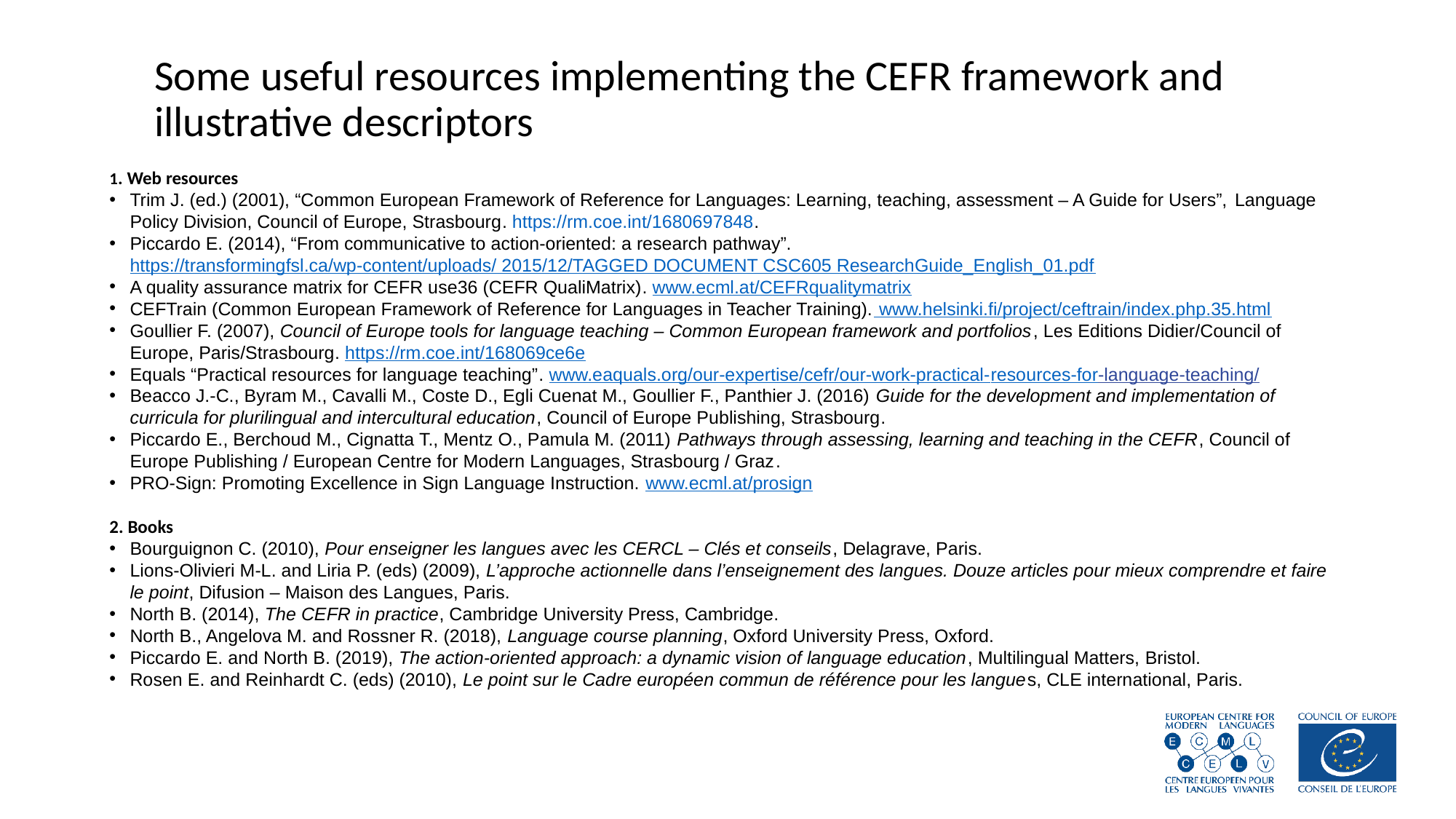

# Some useful resources implementing the CEFR framework and illustrative descriptors
1. Web resources
Trim J. (ed.) (2001), “Common European Framework of Reference for Languages: Learning, teaching, assessment – A Guide for Users”, Language Policy Division, Council of Europe, Strasbourg. https://rm.coe.int/1680697848.
Piccardo E. (2014), “From communicative to action-oriented: a research pathway”. https://transformingfsl.ca/wp-content/uploads/ 2015/12/TAGGED DOCUMENT CSC605 ResearchGuide_English_01.pdf
A quality assurance matrix for CEFR use36 (CEFR QualiMatrix). www.ecml.at/CEFRqualitymatrix
CEFTrain (Common European Framework of Reference for Languages in Teacher Training). www.helsinki.fi/project/ceftrain/index.php.35.html
Goullier F. (2007), Council of Europe tools for language teaching – Common European framework and portfolios, Les Editions Didier/Council of Europe, Paris/Strasbourg. https://rm.coe.int/168069ce6e
Equals “Practical resources for language teaching”. www.eaquals.org/our-expertise/cefr/our-work-practical-resources-for-language-teaching/
Beacco J.-C., Byram M., Cavalli M., Coste D., Egli Cuenat M., Goullier F., Panthier J. (2016) Guide for the development and implementation of curricula for plurilingual and intercultural education, Council of Europe Publishing, Strasbourg.
Piccardo E., Berchoud M., Cignatta T., Mentz O., Pamula M. (2011) Pathways through assessing, learning and teaching in the CEFR, Council of Europe Publishing / European Centre for Modern Languages, Strasbourg / Graz.
PRO-Sign: Promoting Excellence in Sign Language Instruction. www.ecml.at/prosign

2. Books
Bourguignon C. (2010), Pour enseigner les langues avec les CERCL – Clés et conseils, Delagrave, Paris.
Lions-Olivieri M-L. and Liria P. (eds) (2009), L’approche actionnelle dans l’enseignement des langues. Douze articles pour mieux comprendre et faire le point, Difusion – Maison des Langues, Paris.
North B. (2014), The CEFR in practice, Cambridge University Press, Cambridge.
North B., Angelova M. and Rossner R. (2018), Language course planning, Oxford University Press, Oxford.
Piccardo E. and North B. (2019), The action-oriented approach: a dynamic vision of language education, Multilingual Matters, Bristol.
Rosen E. and Reinhardt C. (eds) (2010), Le point sur le Cadre européen commun de référence pour les langues, CLE international, Paris.